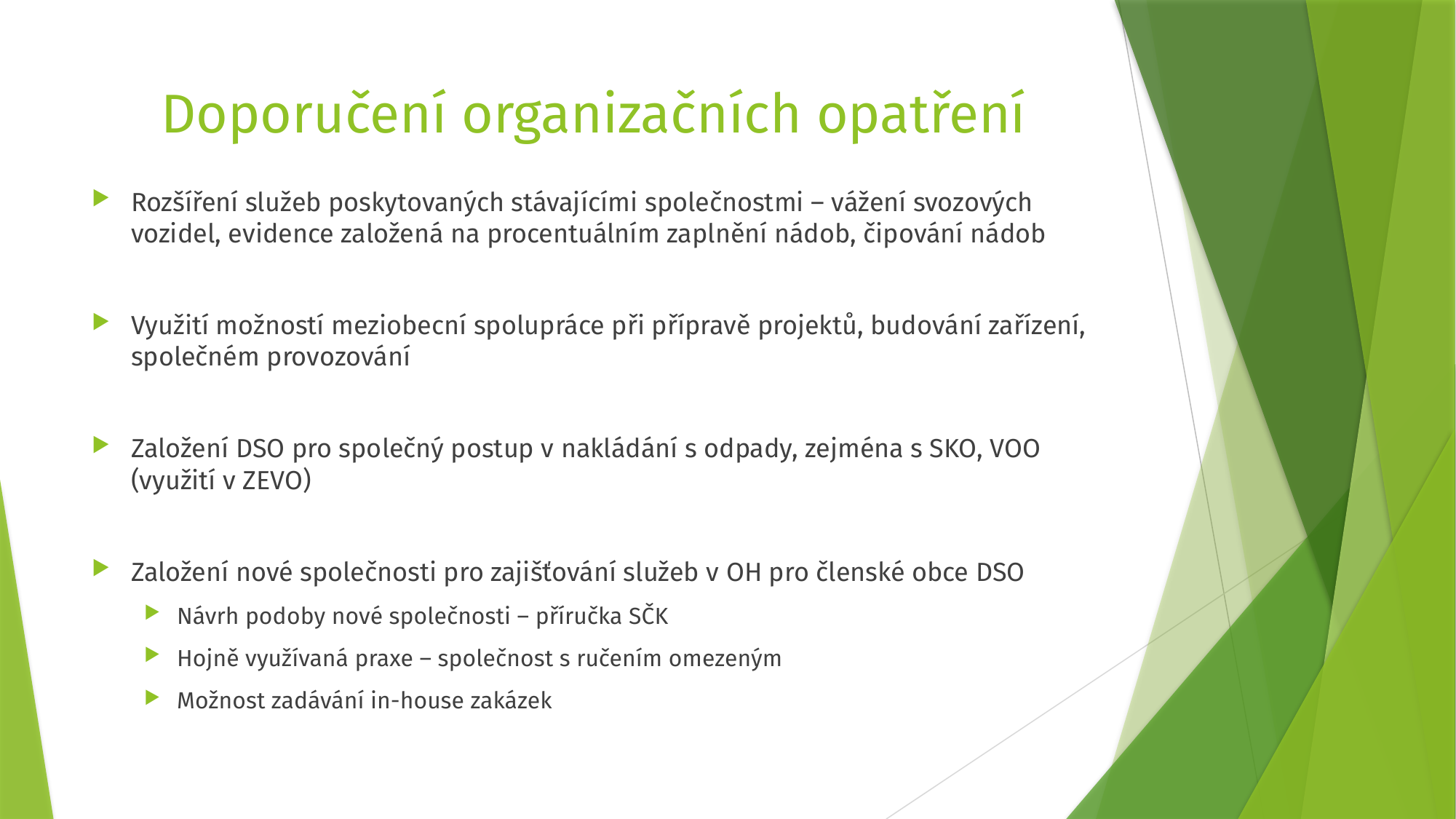

# Doporučení organizačních opatření
Rozšíření služeb poskytovaných stávajícími společnostmi – vážení svozových vozidel, evidence založená na procentuálním zaplnění nádob, čipování nádob

Využití možností meziobecní spolupráce při přípravě projektů, budování zařízení, společném provozování

Založení DSO pro společný postup v nakládání s odpady, zejména s SKO, VOO (využití v ZEVO)

Založení nové společnosti pro zajišťování služeb v OH pro členské obce DSO
Návrh podoby nové společnosti – příručka SČK
Hojně využívaná praxe – společnost s ručením omezeným
Možnost zadávání in-house zakázek